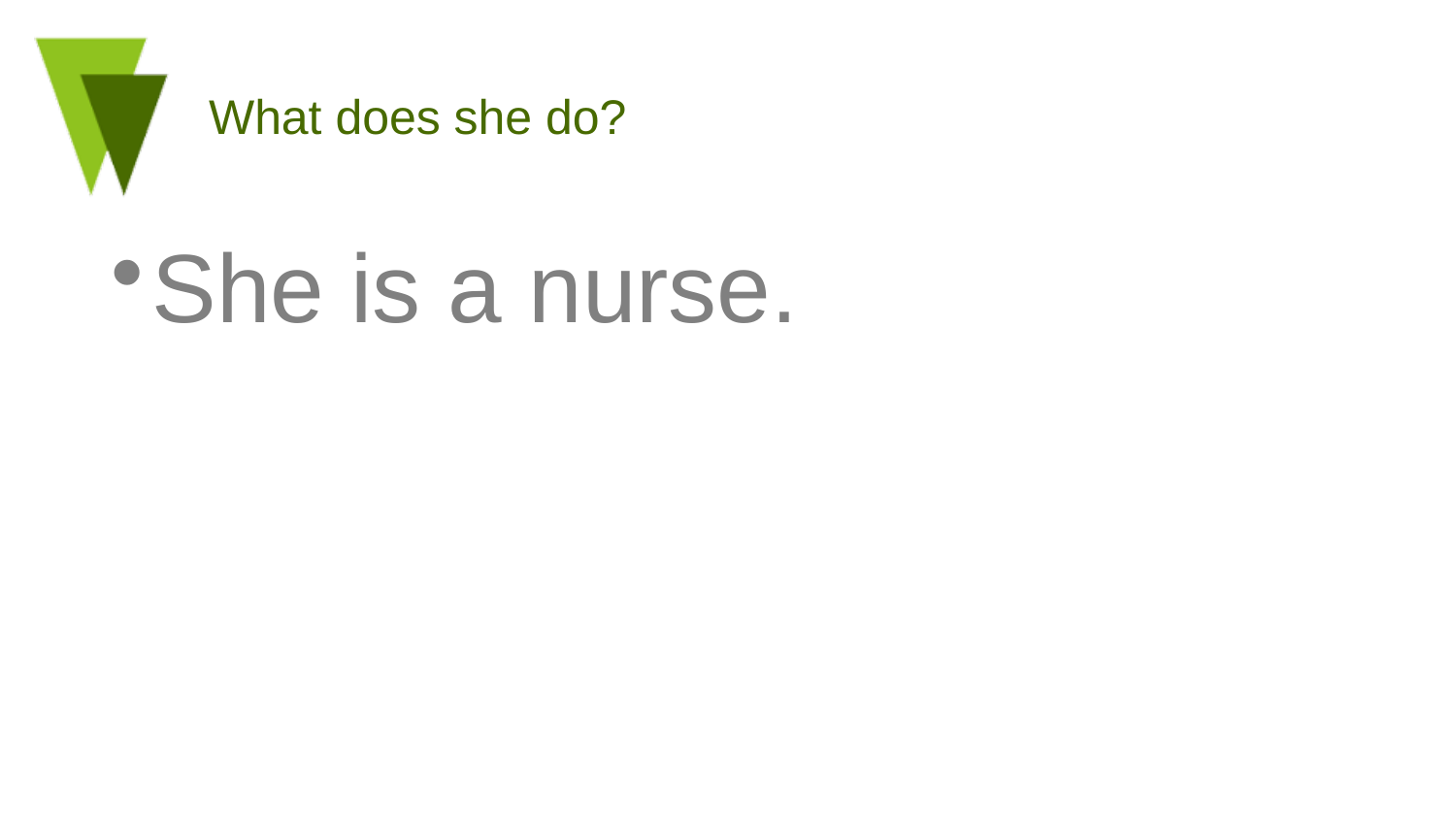

# What does she do?
She is a nurse.